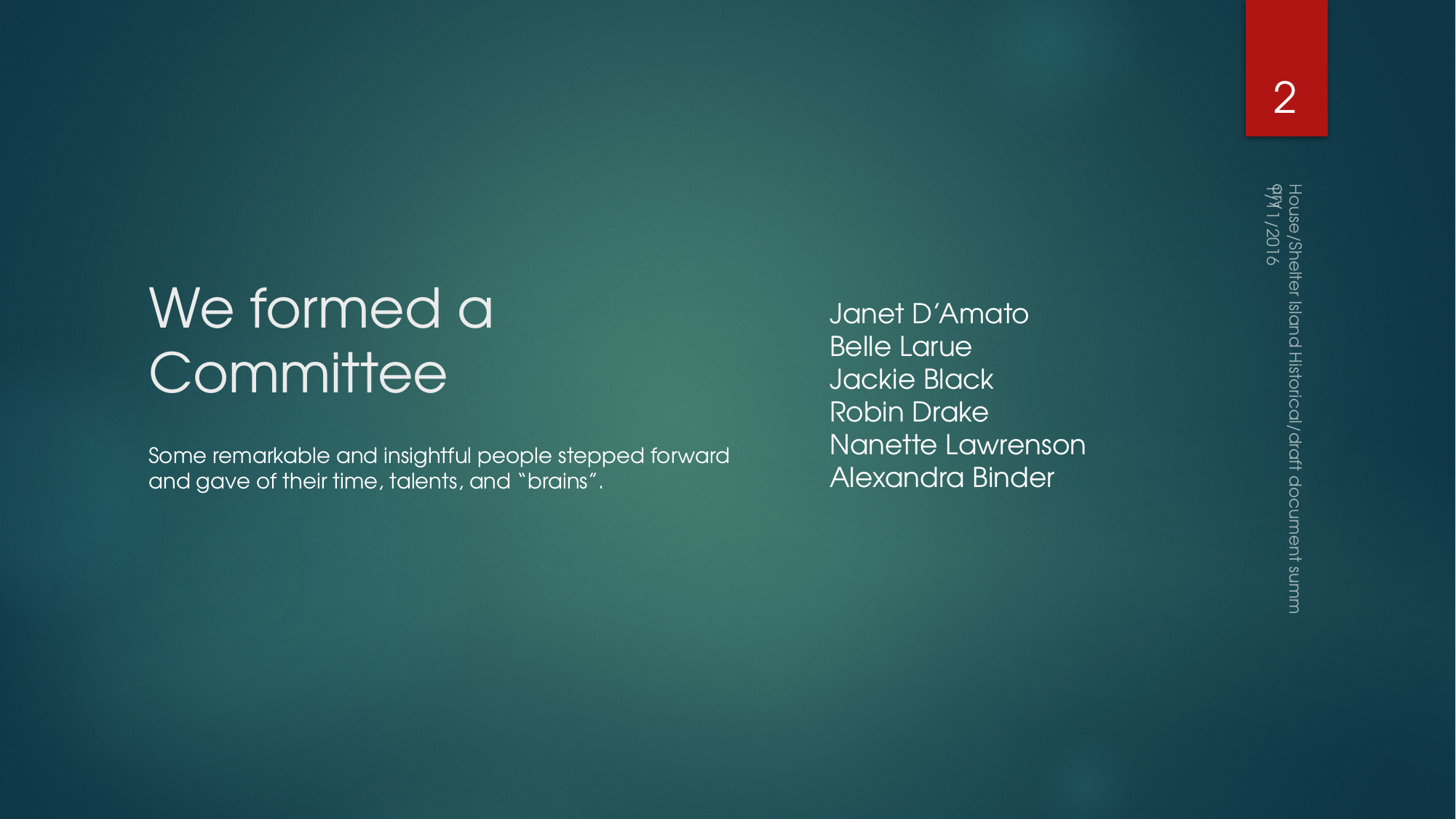

2
1/11/2016
# We formed a Committee
Janet D’Amato
Belle Larue
Jackie Black
Robin Drake
Nanette Lawrenson
Alexandra Binder
House/Shelter Island Historical/draft document summary
Some remarkable and insightful people stepped forward and gave of their time, talents, and “brains”.